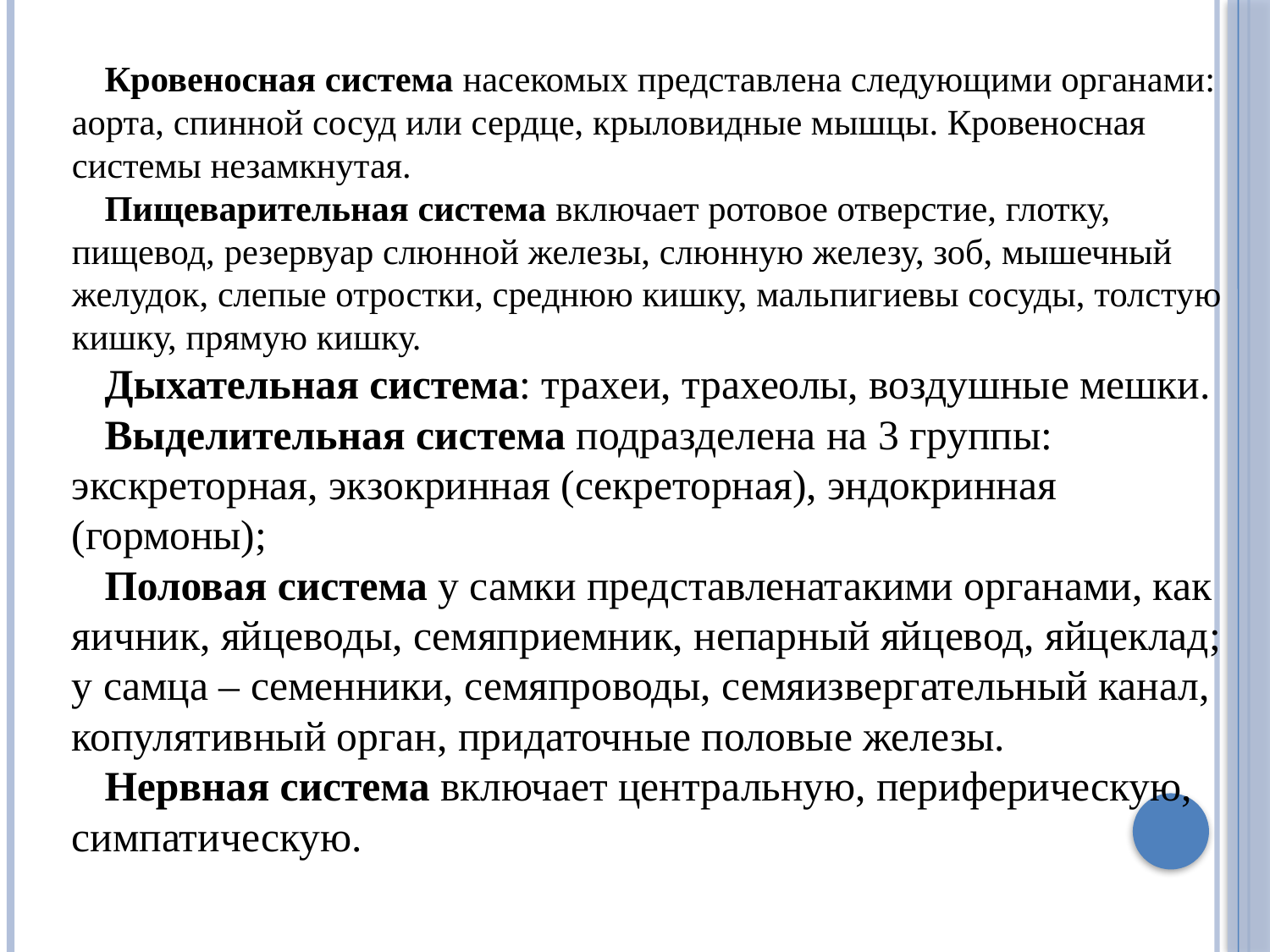

Кровеносная система насекомых представлена следующими органами: аорта, спинной сосуд или сердце, крыловидные мышцы. Кровеносная системы незамкнутая.
Пищеварительная система включает ротовое отверстие, глотку, пищевод, резервуар слюнной железы, слюнную железу, зоб, мышечный желудок, слепые отростки, среднюю кишку, мальпигиевы сосуды, толстую кишку, прямую кишку.
Дыхательная система: трахеи, трахеолы, воздушные мешки.
Выделительная система подразделена на 3 группы: экскреторная, экзокринная (секреторная), эндокринная (гормоны);
Половая система у самки представленатакими органами, как яичник, яйцеводы, семяприемник, непарный яйцевод, яйцеклад; у самца – семенники, семяпроводы, семяизвергательный канал, копулятивный орган, придаточные половые железы.
Нервная система включает центральную, периферическую, симпатическую.